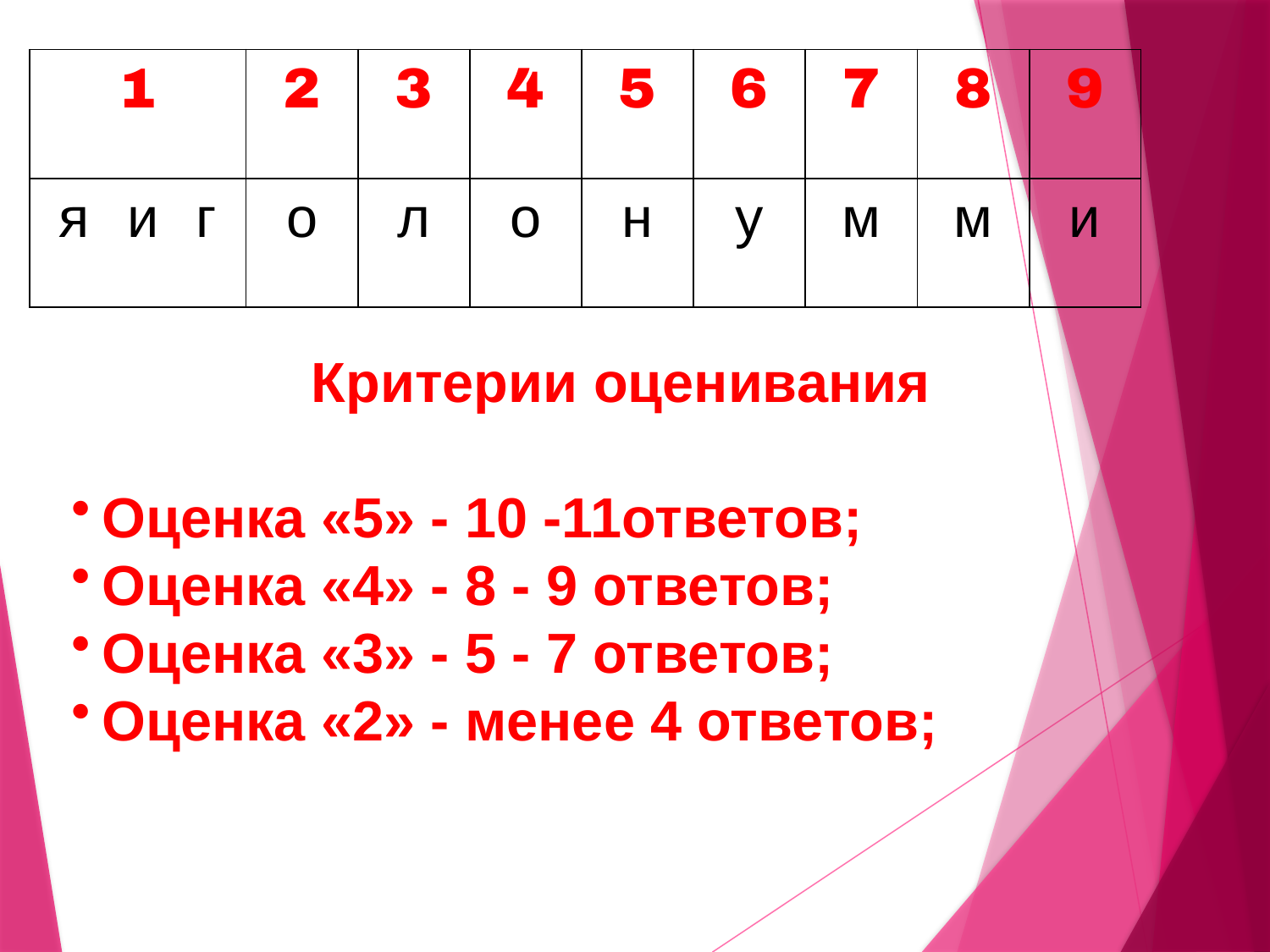

| 1 | 2 | 3 | 4 | 5 | 6 | 7 | 8 | 9 |
| --- | --- | --- | --- | --- | --- | --- | --- | --- |
| я и г | о | л | о | н | у | м | м | и |
    Критерии оценивания

Оценка «5» - 10 -11ответов;
Оценка «4» - 8 - 9 ответов;
Оценка «3» - 5 - 7 ответов;
Оценка «2» - менее 4 ответов;